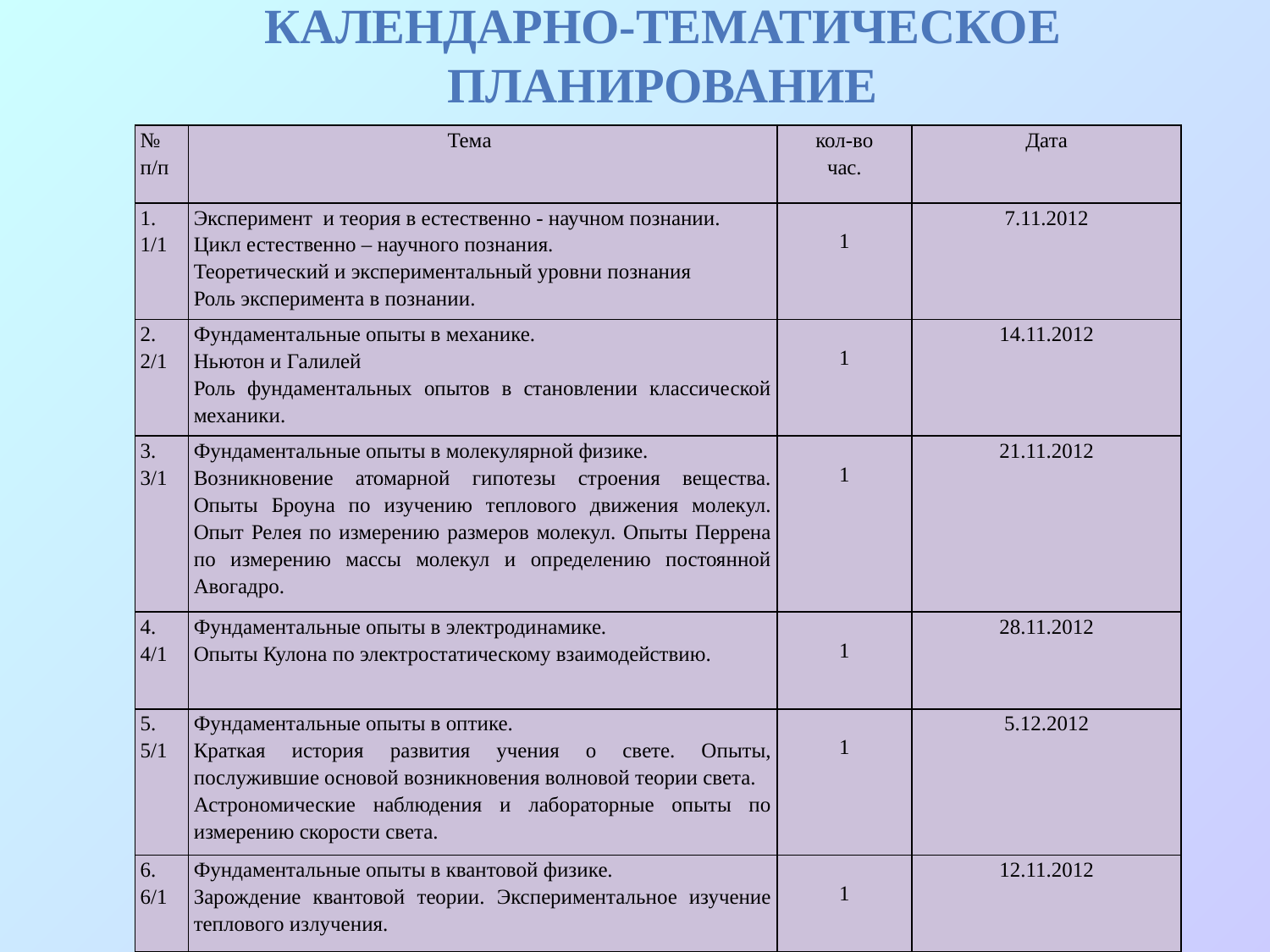

Календарно-тематическое планирование

| № п/п | Тема | кол-во час. | Дата |
| --- | --- | --- | --- |
| 1. 1/1 | Эксперимент и теория в естественно - научном познании. Цикл естественно – научного познания. Теоретический и экспериментальный уровни познания Роль эксперимента в познании. | 1 | 7.11.2012 |
| 2. 2/1 | Фундаментальные опыты в механике. Ньютон и Галилей Роль фундаментальных опытов в становлении классической механики. | 1 | 14.11.2012 |
| 3. 3/1 | Фундаментальные опыты в молекулярной физике. Возникновение атомарной гипотезы строения вещества. Опыты Броуна по изучению теплового движения молекул. Опыт Релея по измерению размеров молекул. Опыты Перрена по измерению массы молекул и определению постоянной Авогадро. | 1 | 21.11.2012 |
| 4. 4/1 | Фундаментальные опыты в электродинамике. Опыты Кулона по электростатическому взаимодействию. | 1 | 28.11.2012 |
| 5. 5/1 | Фундаментальные опыты в оптике. Краткая история развития учения о свете. Опыты, послужившие основой возникновения волновой теории света. Астрономические наблюдения и лабораторные опыты по измерению скорости света. | 1 | 5.12.2012 |
| 6. 6/1 | Фундаментальные опыты в квантовой физике. Зарождение квантовой теории. Экспериментальное изучение теплового излучения. | 1 | 12.11.2012 |